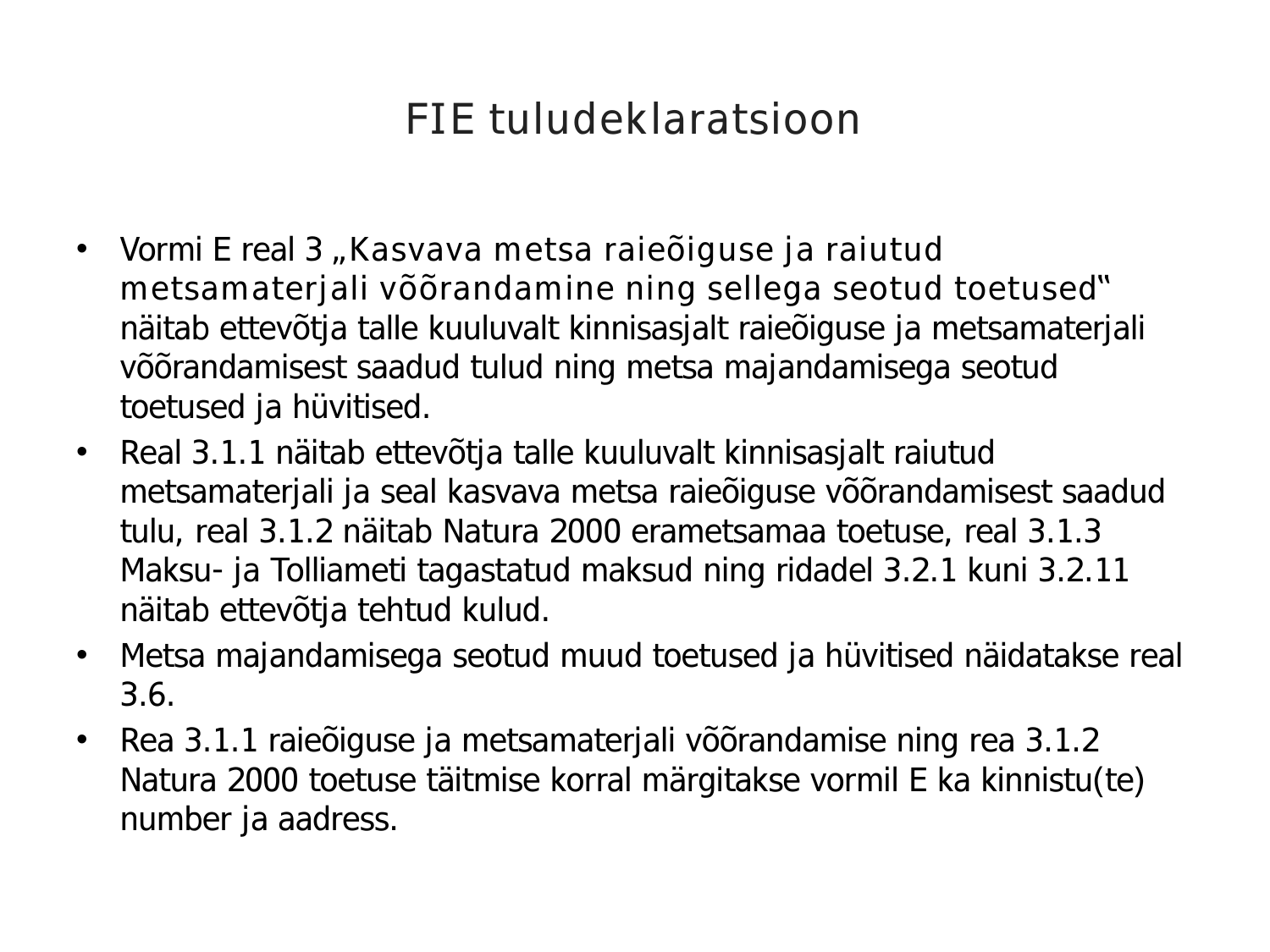

# FIE tuludeklaratsioon
Vormi E real 3 „Kasvava metsa raieõiguse ja raiutud metsamaterjali võõrandamine ning sellega seotud toetused“ näitab ettevõtja talle kuuluvalt kinnisasjalt raieõiguse ja metsamaterjali võõrandamisest saadud tulud ning metsa majandamisega seotud toetused ja hüvitised.
Real 3.1.1 näitab ettevõtja talle kuuluvalt kinnisasjalt raiutud metsamaterjali ja seal kasvava metsa raieõiguse võõrandamisest saadud tulu, real 3.1.2 näitab Natura 2000 erametsamaa toetuse, real 3.1.3 Maksu- ja Tolliameti tagastatud maksud ning ridadel 3.2.1 kuni 3.2.11 näitab ettevõtja tehtud kulud.
Metsa majandamisega seotud muud toetused ja hüvitised näidatakse real 3.6.
Rea 3.1.1 raieõiguse ja metsamaterjali võõrandamise ning rea 3.1.2 Natura 2000 toetuse täitmise korral märgitakse vormil E ka kinnistu(te) number ja aadress.